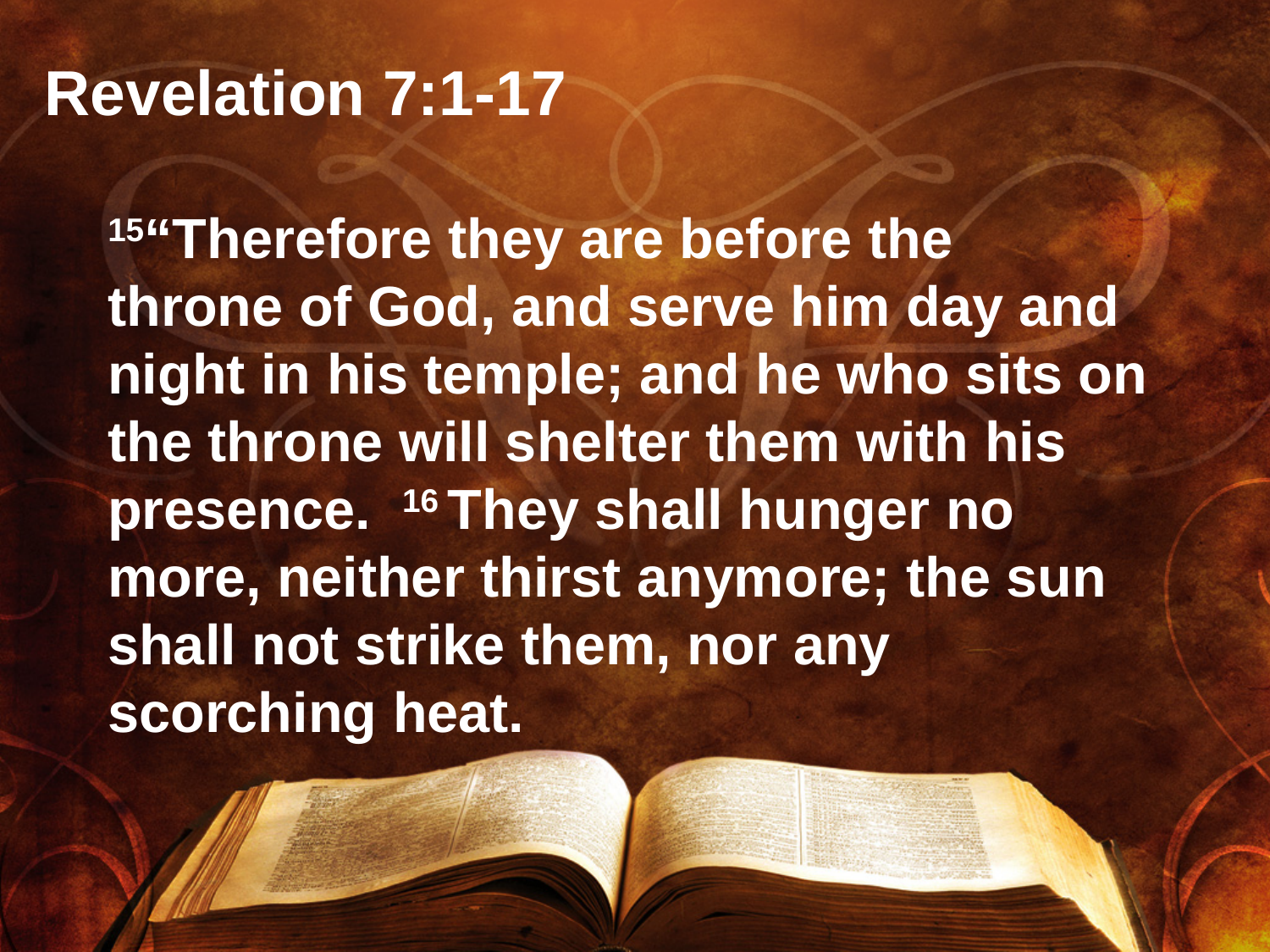

# Revelation 7:1-17
15“Therefore they are before the
throne of God, and serve him day and night in his temple; and he who sits on the throne will shelter them with his presence.  16 They shall hunger no more, neither thirst anymore; the sun shall not strike them, nor any scorching heat.